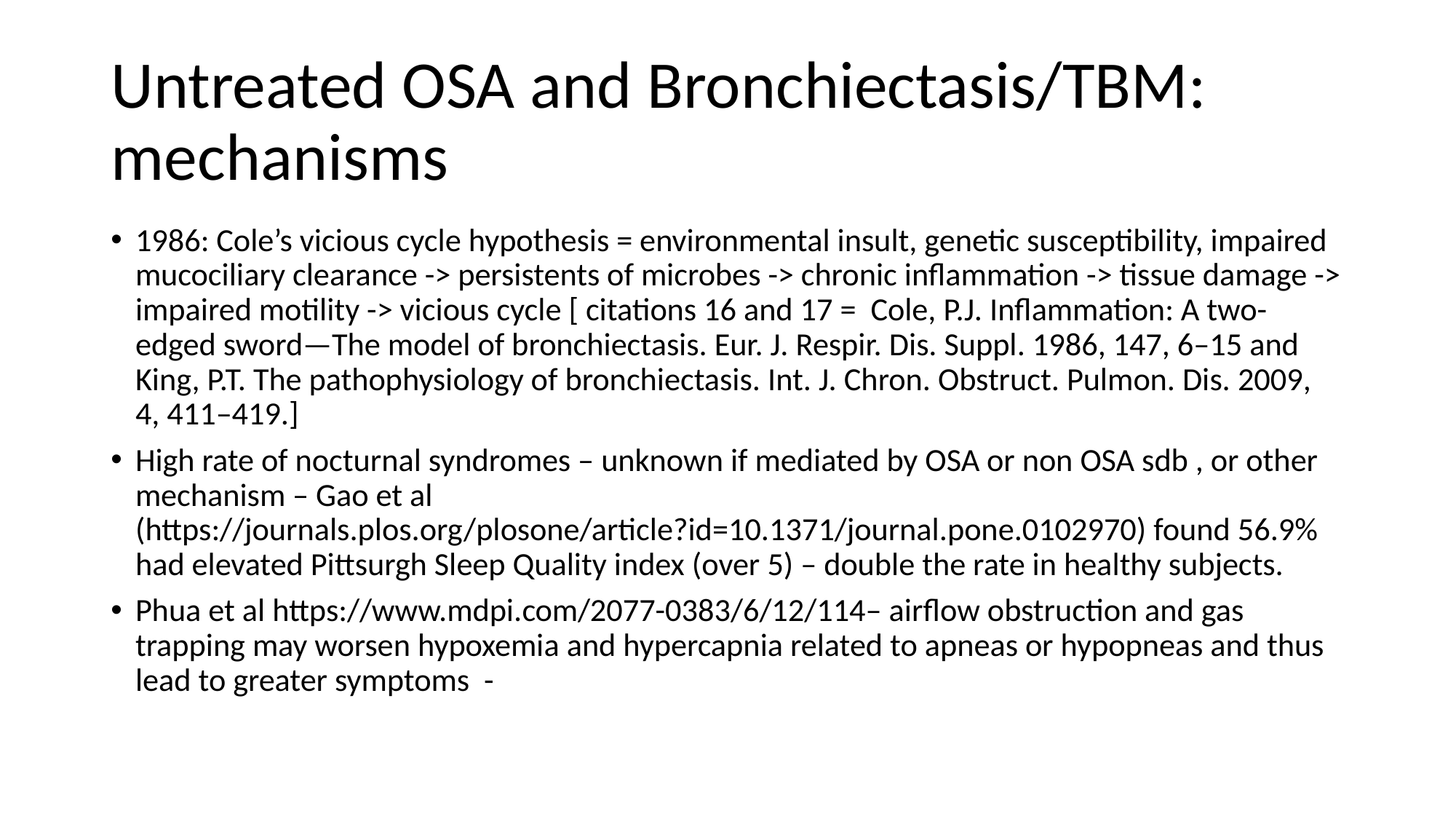

# Untreated OSA and Bronchiectasis/TBM: mechanisms
1986: Cole’s vicious cycle hypothesis = environmental insult, genetic susceptibility, impaired mucociliary clearance -> persistents of microbes -> chronic inflammation -> tissue damage -> impaired motility -> vicious cycle [ citations 16 and 17 =  Cole, P.J. Inflammation: A two-edged sword—The model of bronchiectasis. Eur. J. Respir. Dis. Suppl. 1986, 147, 6–15 and King, P.T. The pathophysiology of bronchiectasis. Int. J. Chron. Obstruct. Pulmon. Dis. 2009, 4, 411–419.]
High rate of nocturnal syndromes – unknown if mediated by OSA or non OSA sdb , or other mechanism – Gao et al (https://journals.plos.org/plosone/article?id=10.1371/journal.pone.0102970) found 56.9% had elevated Pittsurgh Sleep Quality index (over 5) – double the rate in healthy subjects.
Phua et al https://www.mdpi.com/2077-0383/6/12/114– airflow obstruction and gas trapping may worsen hypoxemia and hypercapnia related to apneas or hypopneas and thus lead to greater symptoms  -